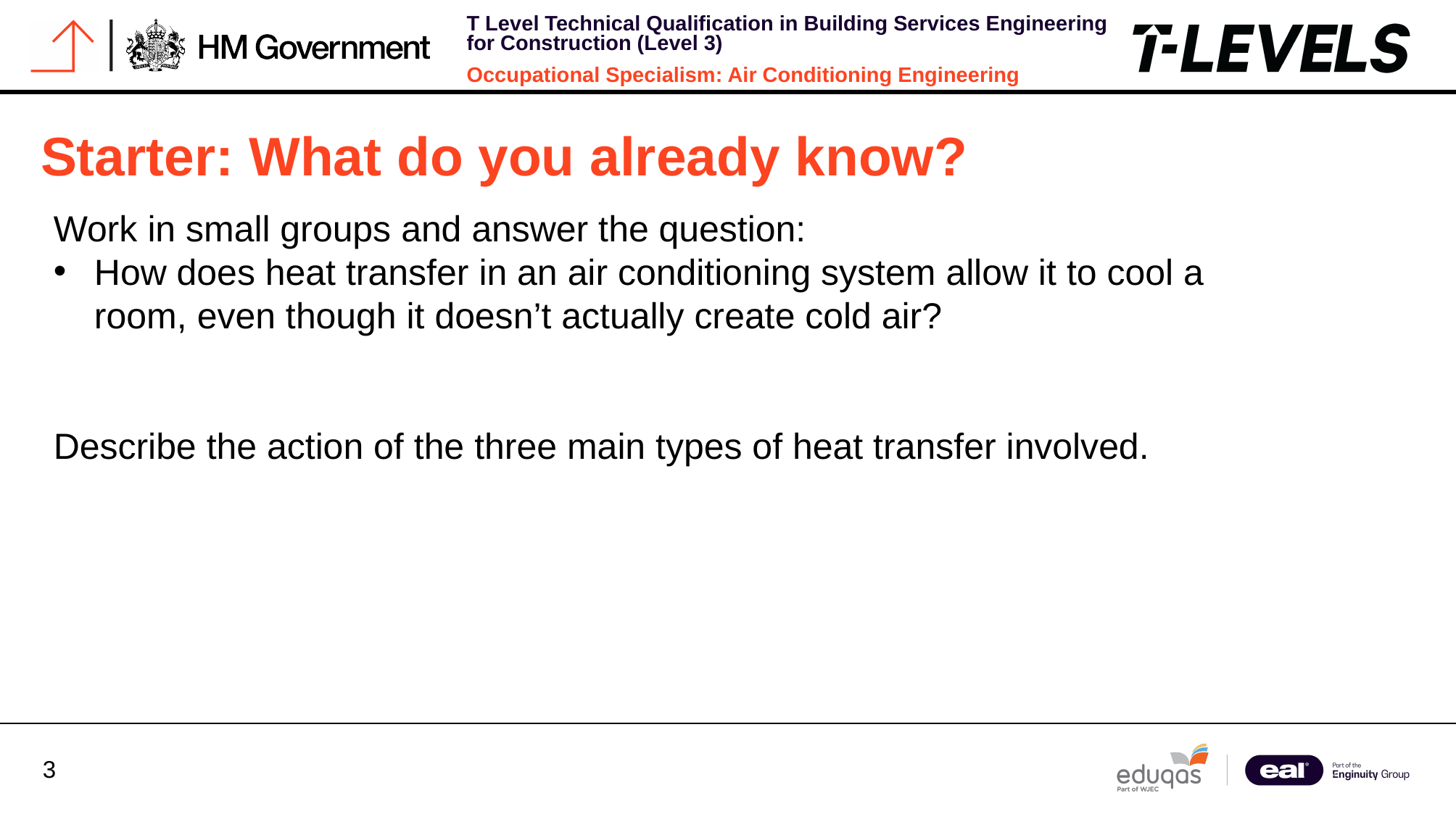

Starter: What do you already know?
Work in small groups and answer the question:
How does heat transfer in an air conditioning system allow it to cool a room, even though it doesn’t actually create cold air?

Describe the action of the three main types of heat transfer involved.